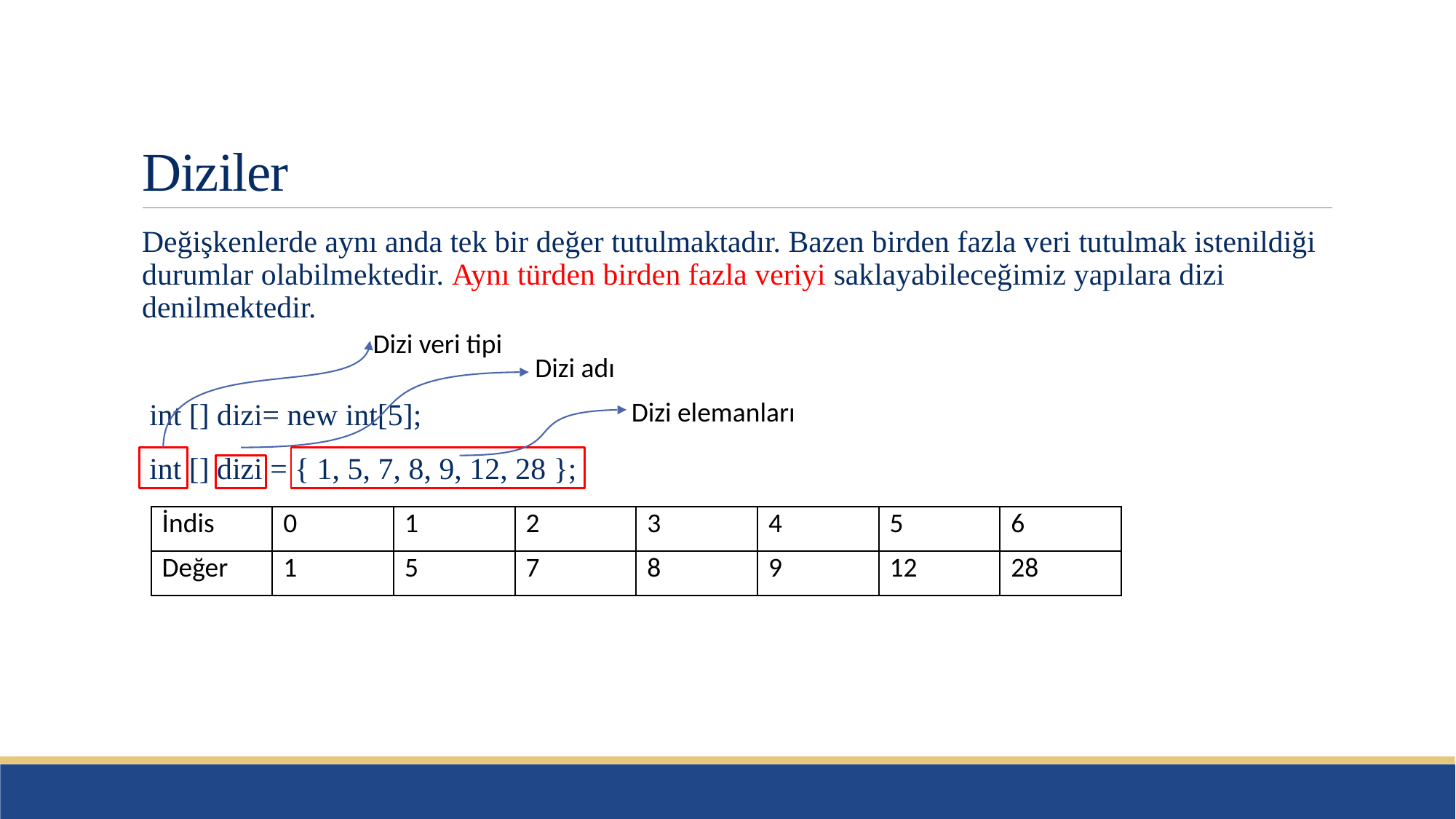

# Diziler
Değişkenlerde aynı anda tek bir değer tutulmaktadır. Bazen birden fazla veri tutulmak istenildiği durumlar olabilmektedir. Aynı türden birden fazla veriyi saklayabileceğimiz yapılara dizi denilmektedir.

 int [] dizi= new int[5];
 int [] dizi = { 1, 5, 7, 8, 9, 12, 28 };
Dizi veri tipi
Dizi adı
Dizi elemanları

| İndis | 0 | 1 | 2 | 3 | 4 | 5 | 6 |
| --- | --- | --- | --- | --- | --- | --- | --- |
| Değer | 1 | 5 | 7 | 8 | 9 | 12 | 28 |